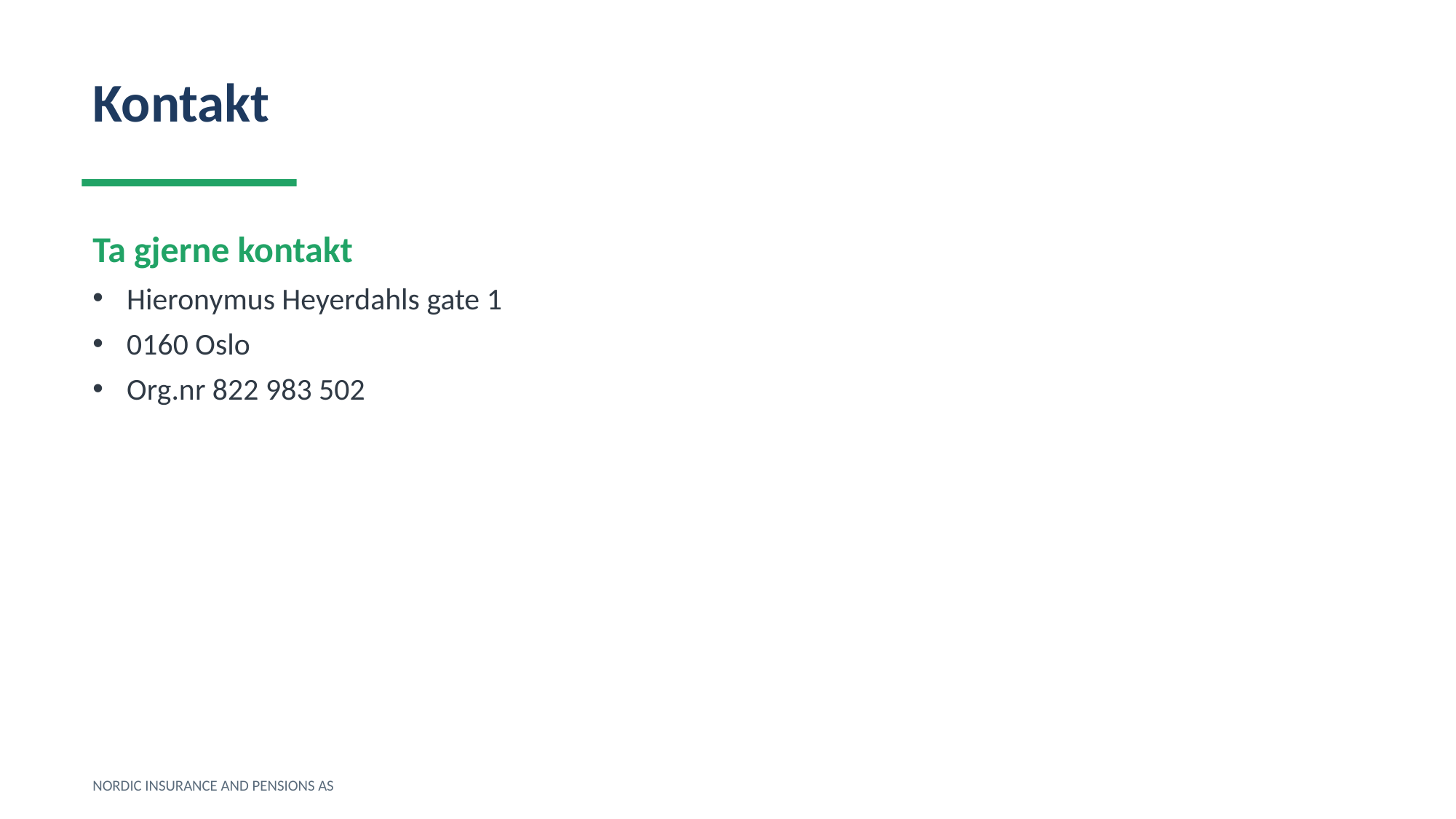

Kontakt

Ta gjerne kontakt
Hieronymus Heyerdahls gate 1
0160 Oslo
Org.nr 822 983 502
NORDIC INSURANCE AND PENSIONS AS